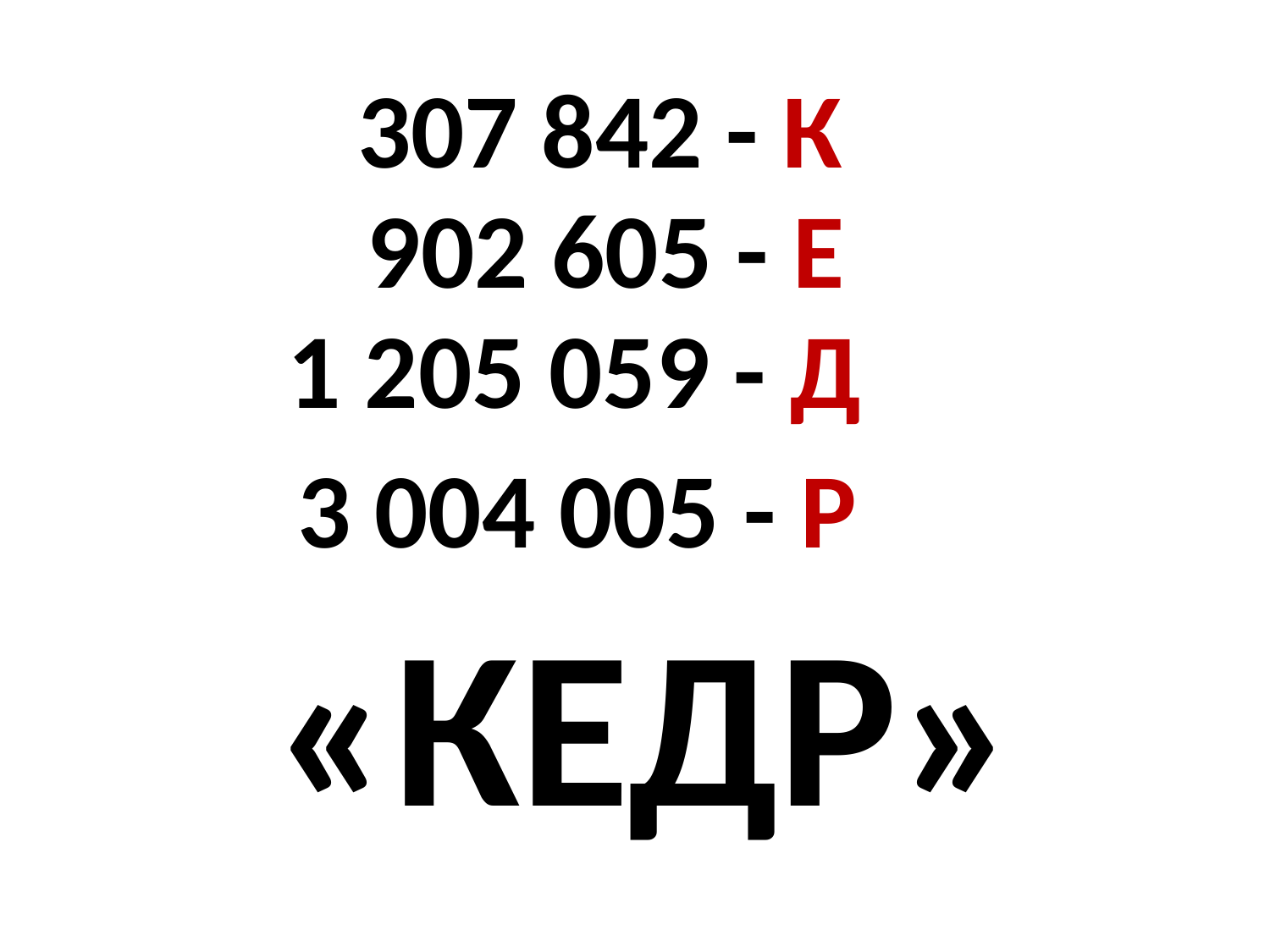

307 842 - К

902 605 - Е
1 205 059 - Д

3 004 005 - Р

«КЕДР»